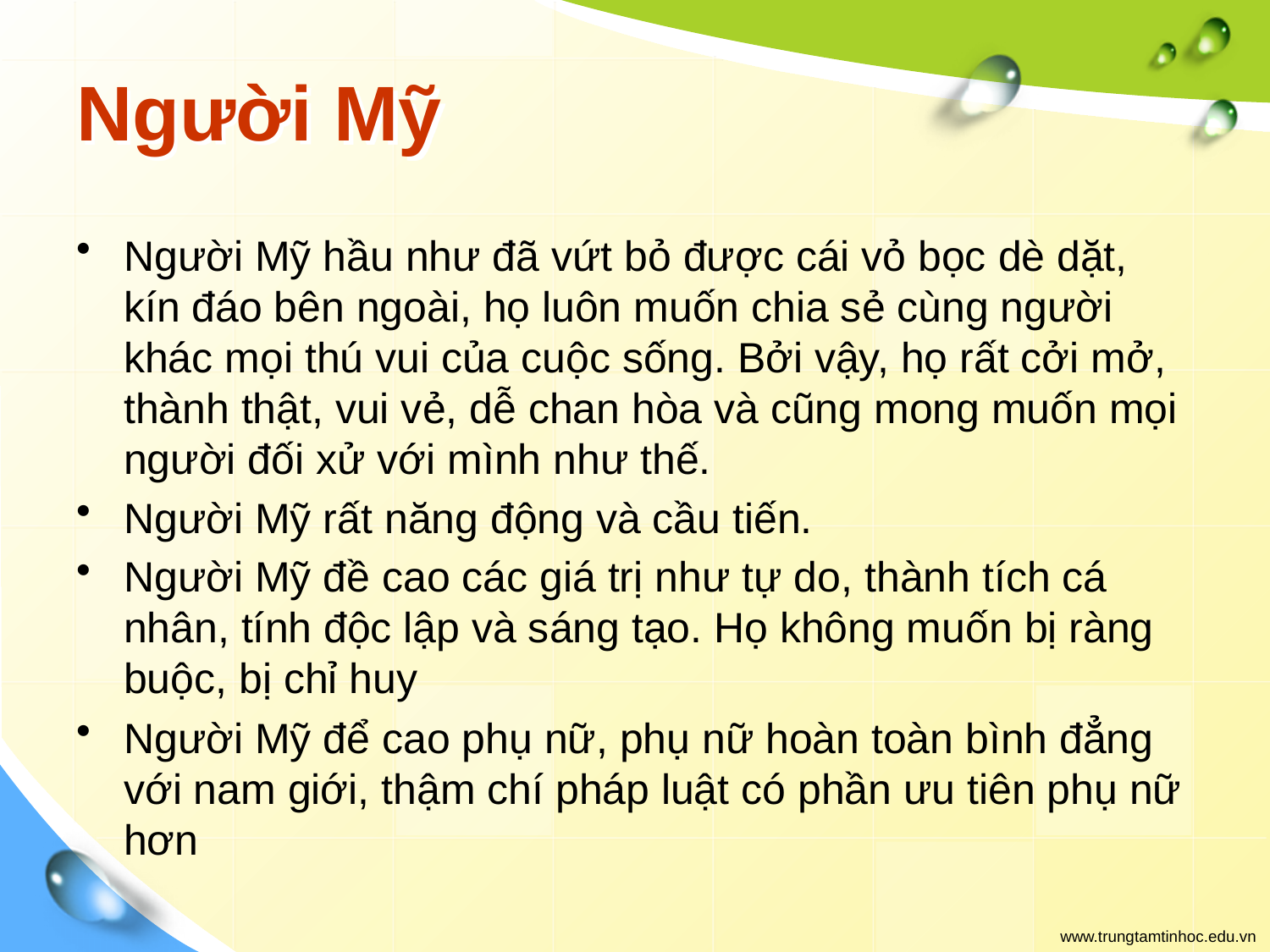

# Người Mỹ
Người Mỹ hầu như đã vứt bỏ được cái vỏ bọc dè dặt, kín đáo bên ngoài, họ luôn muốn chia sẻ cùng người khác mọi thú vui của cuộc sống. Bởi vậy, họ rất cởi mở, thành thật, vui vẻ, dễ chan hòa và cũng mong muốn mọi người đối xử với mình như thế.
Người Mỹ rất năng động và cầu tiến.
Người Mỹ đề cao các giá trị như tự do, thành tích cá nhân, tính độc lập và sáng tạo. Họ không muốn bị ràng buộc, bị chỉ huy
Người Mỹ để cao phụ nữ, phụ nữ hoàn toàn bình đẳng với nam giới, thậm chí pháp luật có phần ưu tiên phụ nữ hơn